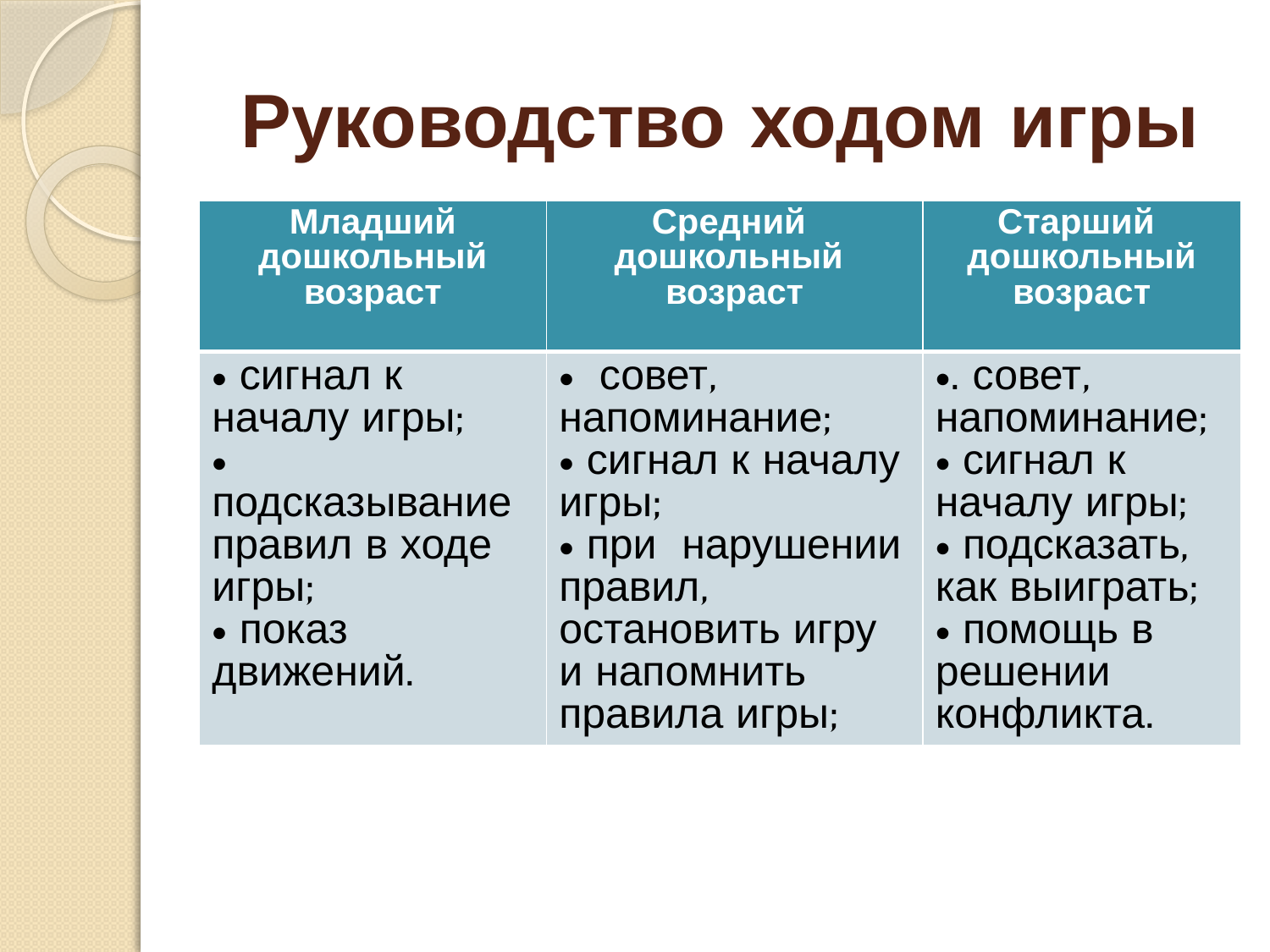

# Руководство ходом игры
| Младший дошкольный возраст | Средний дошкольный возраст | Старший дошкольный возраст |
| --- | --- | --- |
| сигнал к началу игры; подсказывание правил в ходе игры; показ движений. | совет, напоминание; сигнал к началу игры; при нарушении правил, остановить игру и напомнить правила игры; | . совет, напоминание; сигнал к началу игры; подсказать, как выиграть; помощь в решении конфликта. |